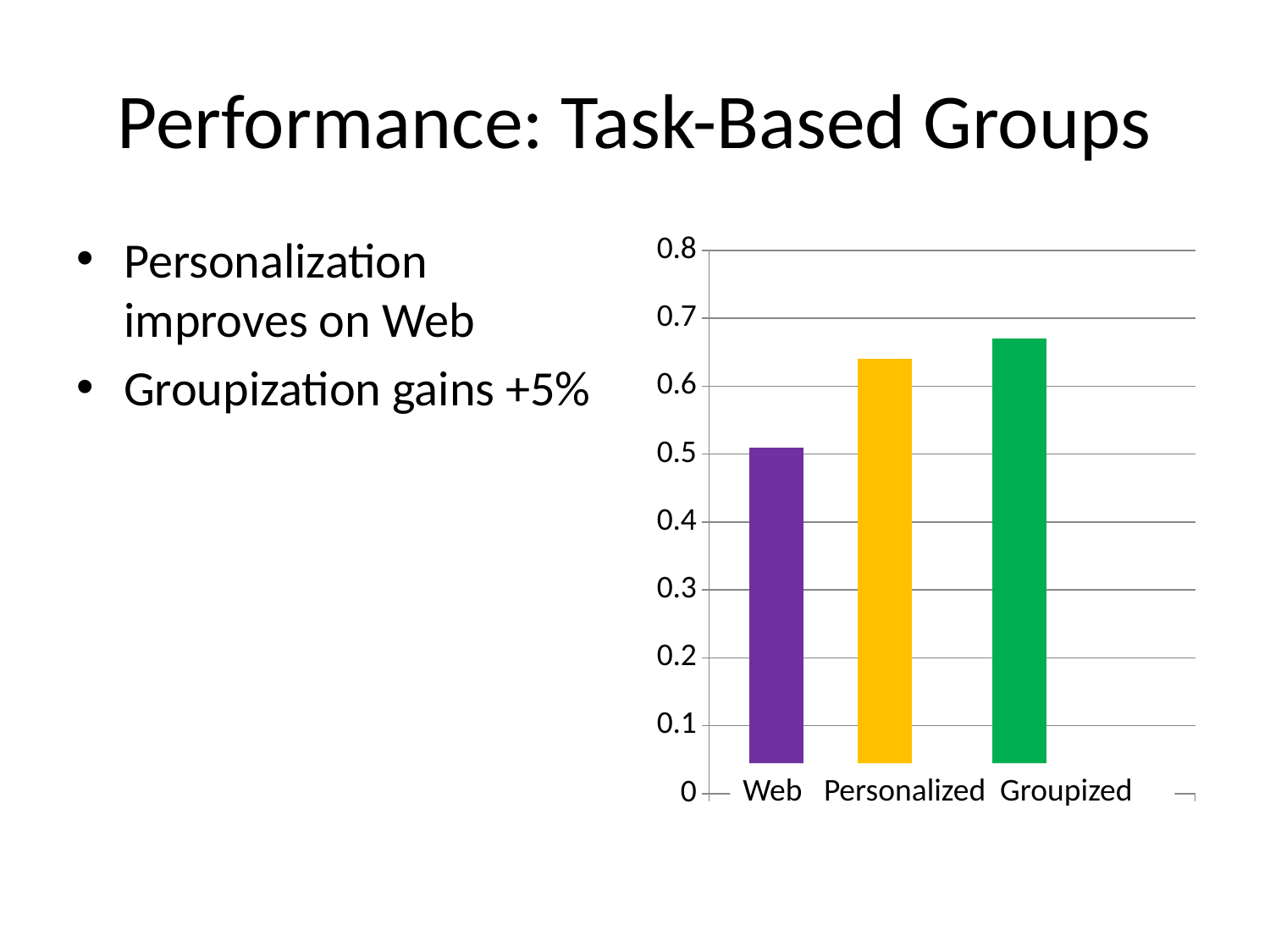

# Performance: Task-Based Groups
Personalization improves on Web
Groupization gains +5%

### Chart

| Category | Web | Groupization | Series 3 |
|---|---|---|---|
| Web | 0.51 | None | 0.6400000000000007 |
| Groupization | 0.6700000000000008 | 0.6400000000000007 | 0.7100000000000005 |
Web   Personalized  Groupized